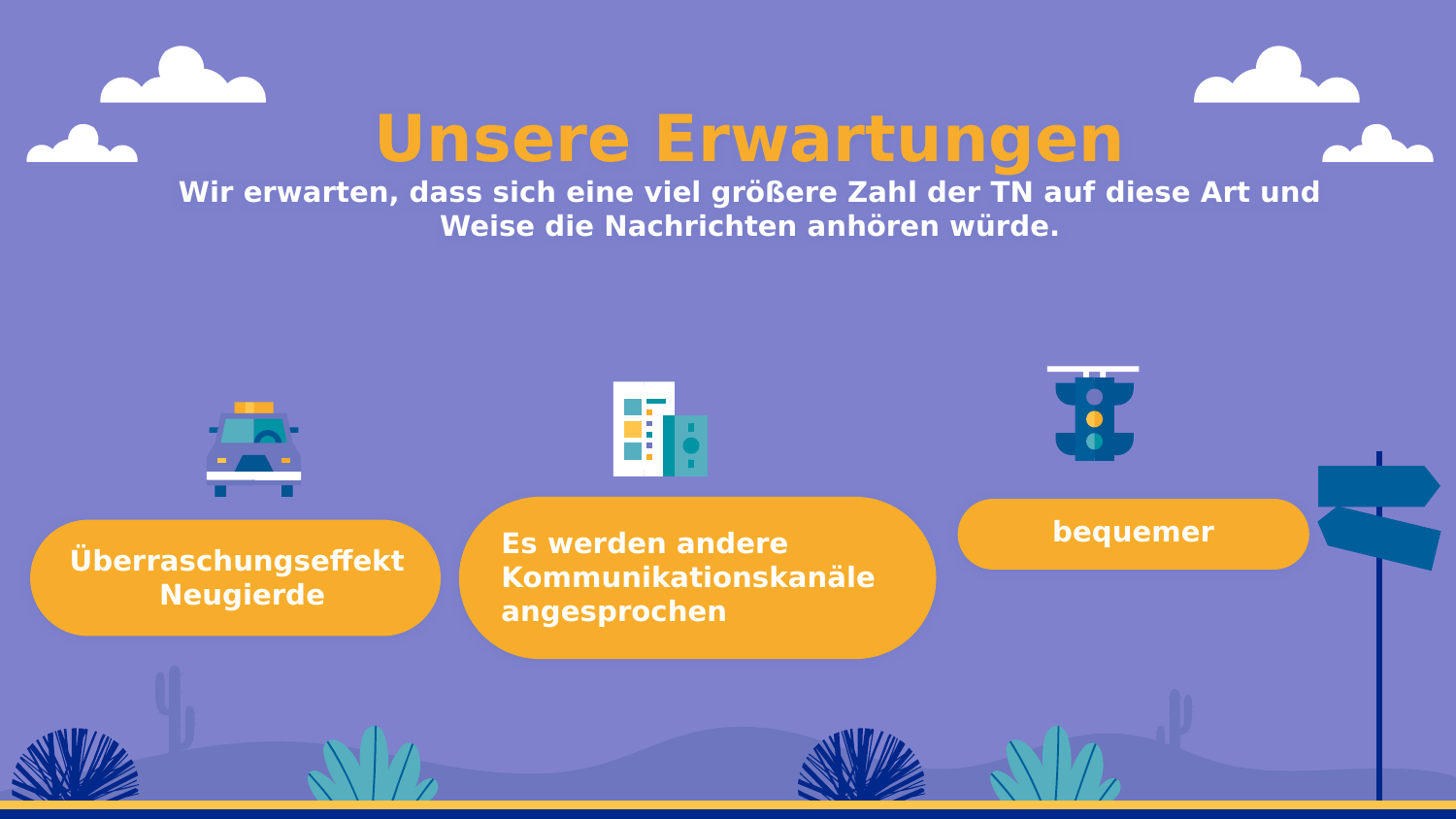

# Unsere Erwartungen Wir erwarten, dass sich eine viel größere Zahl der TN auf diese Art und Weise die Nachrichten anhören würde.

bequemer
Es werden andere Kommunikationskanäle angesprochen

Überraschungseffekt  Neugierde